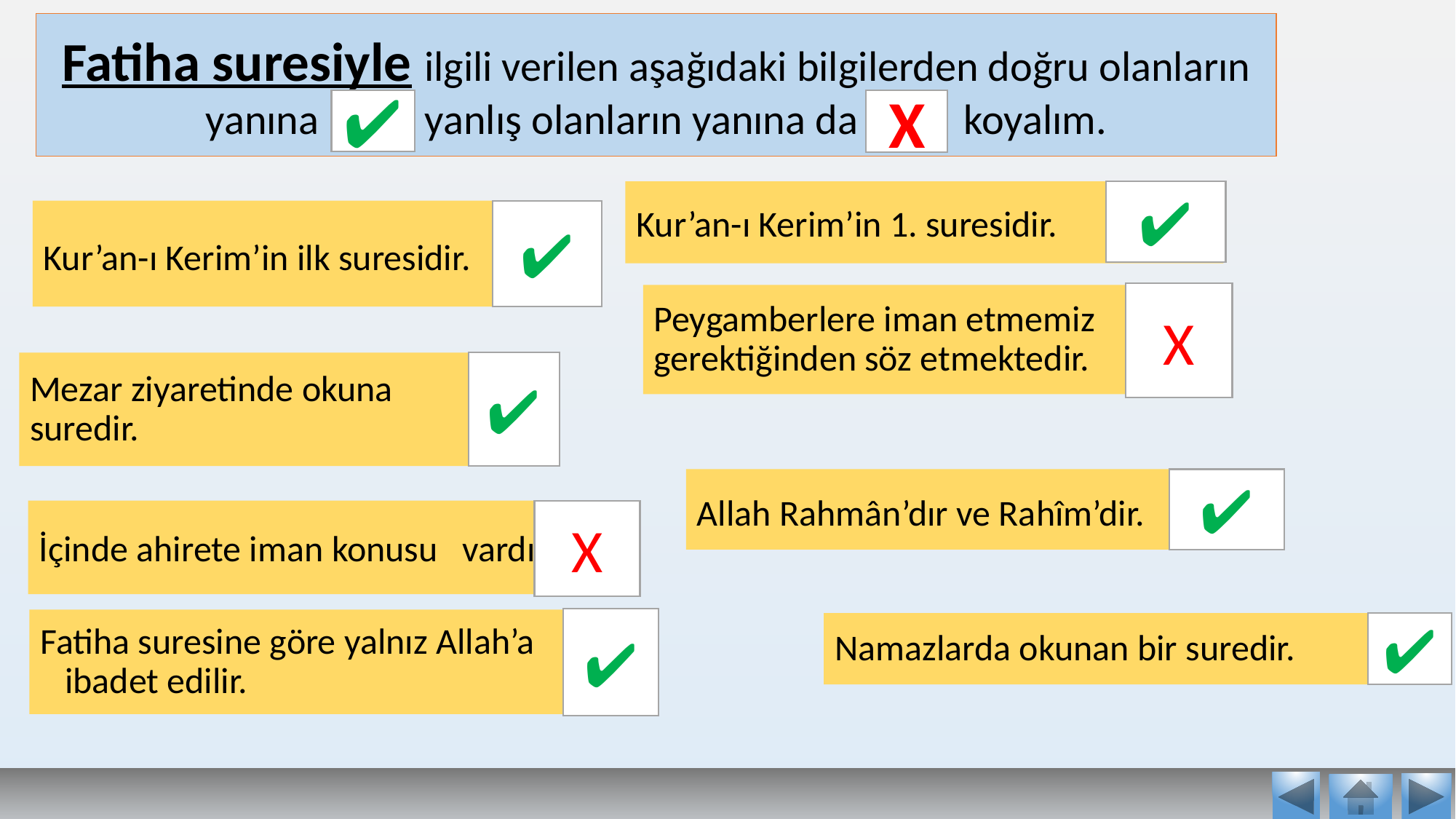

X
Fatiha suresiyle ilgili verilen aşağıdaki bilgilerden doğru olanların yanına           yanlış olanların yanına da           koyalım.
✔
X
Kur’an-ı Kerim’in 1. suresidir.
✔
Kur’an-ı Kerim’in ilk suresidir.
✔
X
Peygamberlere iman etmemiz gerektiğinden söz etmektedir.
Mezar ziyaretinde okuna          bir suredir.
✔
✔
Allah Rahmân’dır ve Rahîm’dir.
İçinde ahirete iman konusu   vardır.
X
✔
Fatiha suresine göre yalnız Allah’a                 ibadet edilir.
Namazlarda okunan bir suredir.
✔